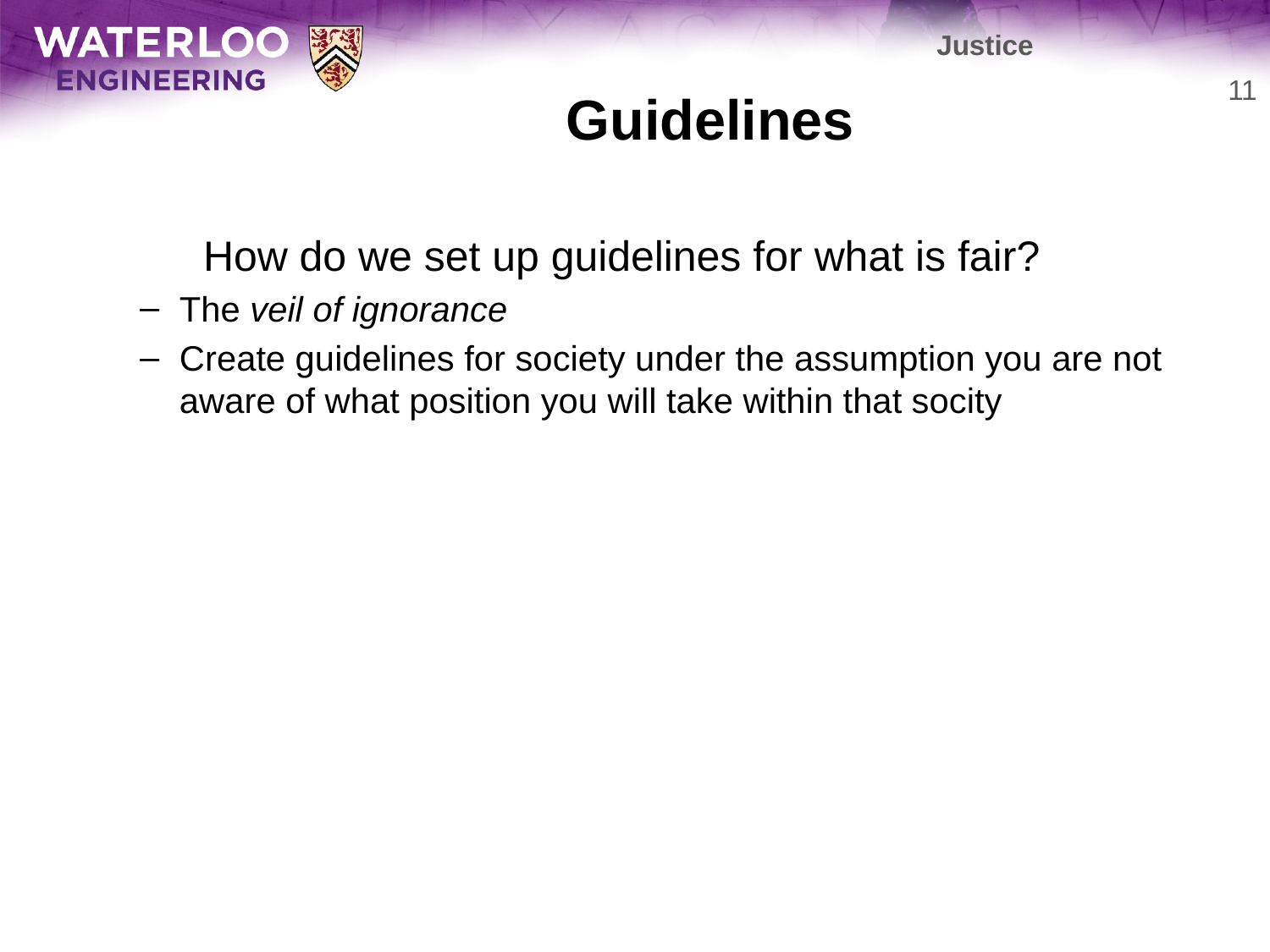

Justice
# Guidelines
11
	How do we set up guidelines for what is fair?
The veil of ignorance
Create guidelines for society under the assumption you are not aware of what position you will take within that socity